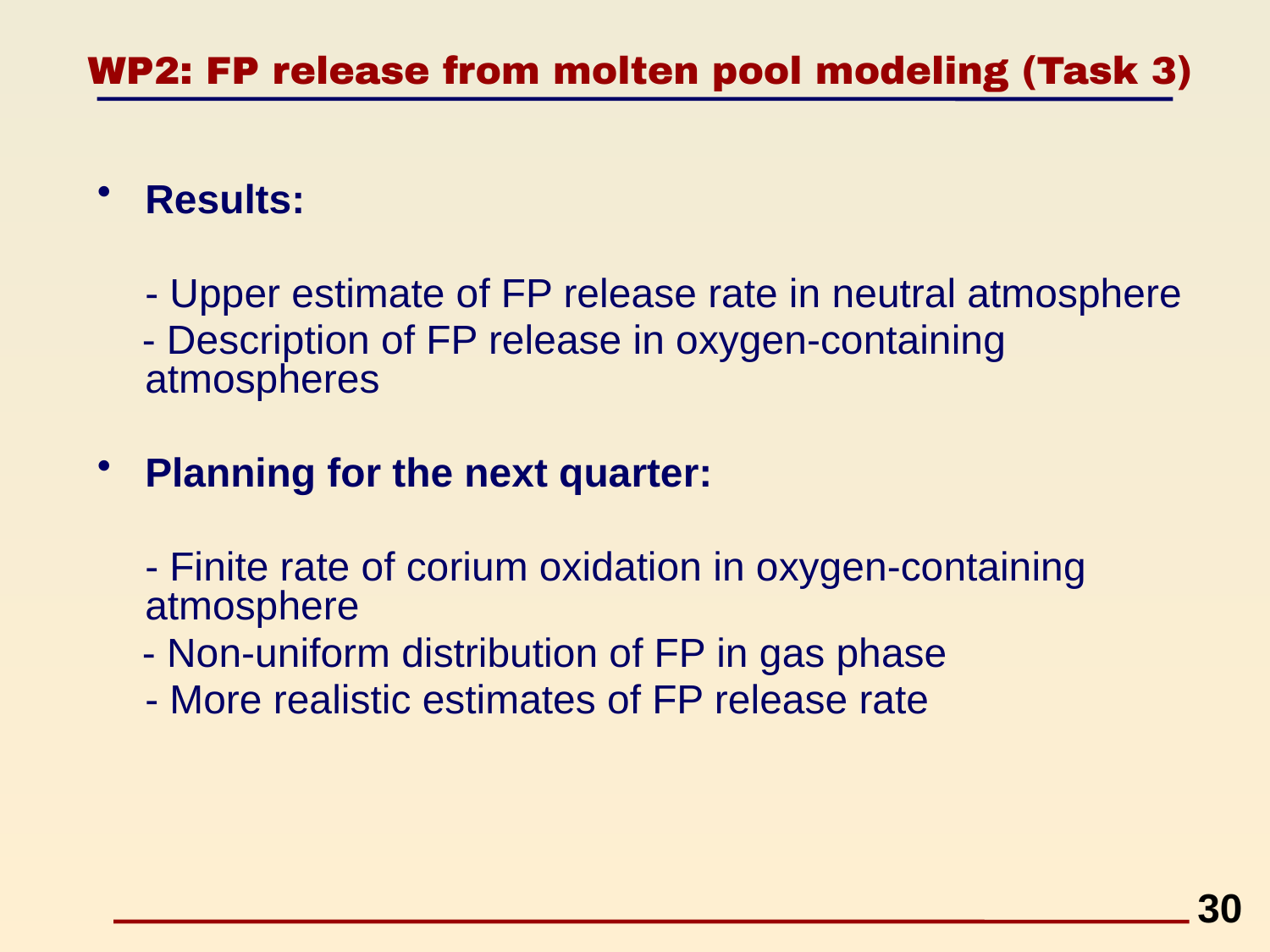

# WP2: FP release from molten pool modeling (Task 3)
Results:

	- Upper estimate of FP release rate in neutral atmosphere
    - Description of FP release in oxygen-containing atmospheres

Planning for the next quarter:

	- Finite rate of corium oxidation in oxygen-containing atmosphere
    - Non-uniform distribution of FP in gas phase
	- More realistic estimates of FP release rate

30